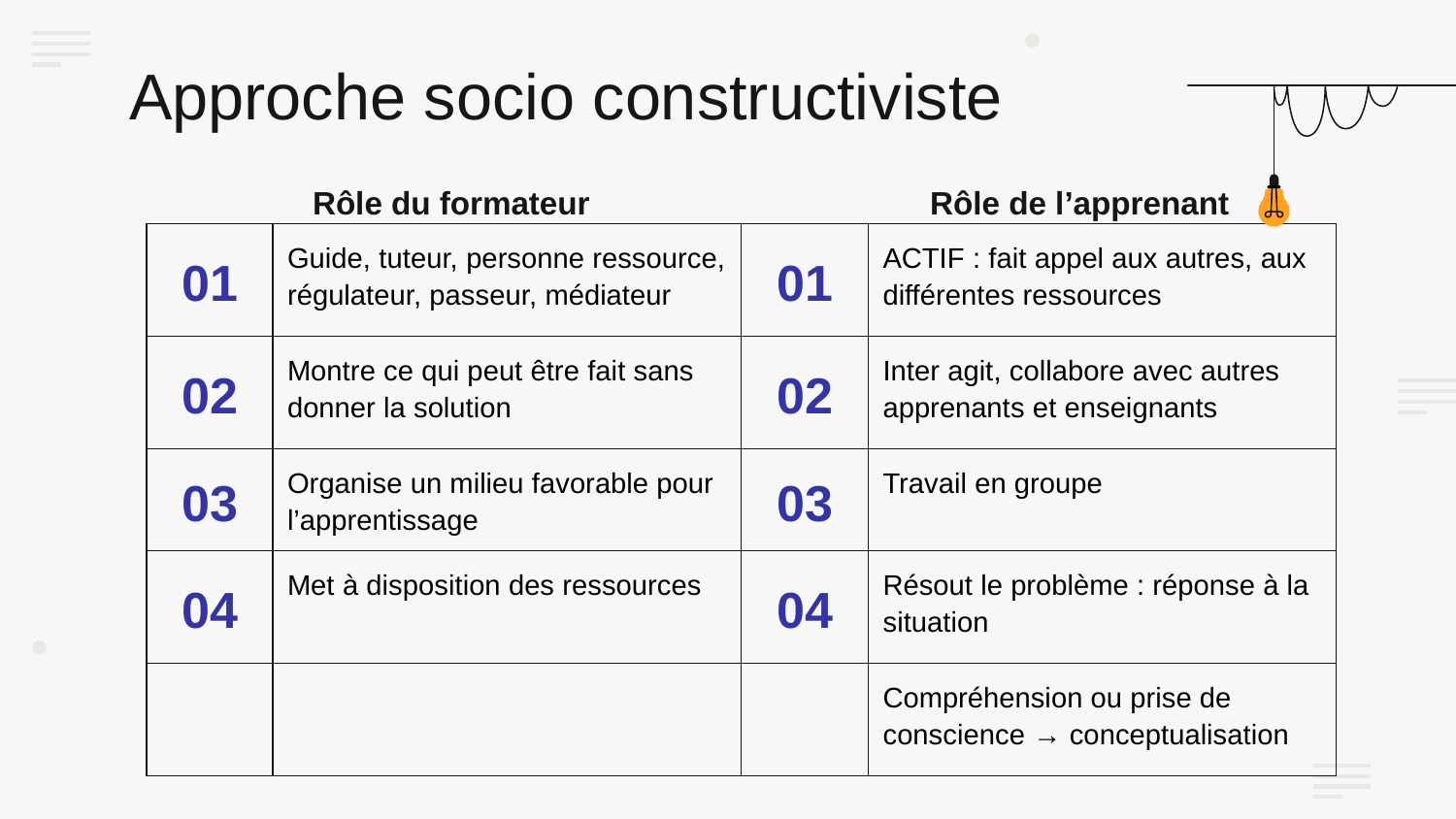

# Approche socio constructiviste

                       Rôle du formateur                                      Rôle de l’apprenant
| 01 | Guide, tuteur, personne ressource, régulateur, passeur, médiateur | 01 | ACTIF : fait appel aux autres, aux différentes ressources |
| --- | --- | --- | --- |
| 02 | Montre ce qui peut être fait sans donner la solution | 02 | Inter agit, collabore avec autres apprenants et enseignants |
| 03 | Organise un milieu favorable pour l’apprentissage | 03 | Travail en groupe |
| 04 | Met à disposition des ressources | 04 | Résout le problème : réponse à la situation |
|  |  |  | Compréhension ou prise de conscience → conceptualisation |